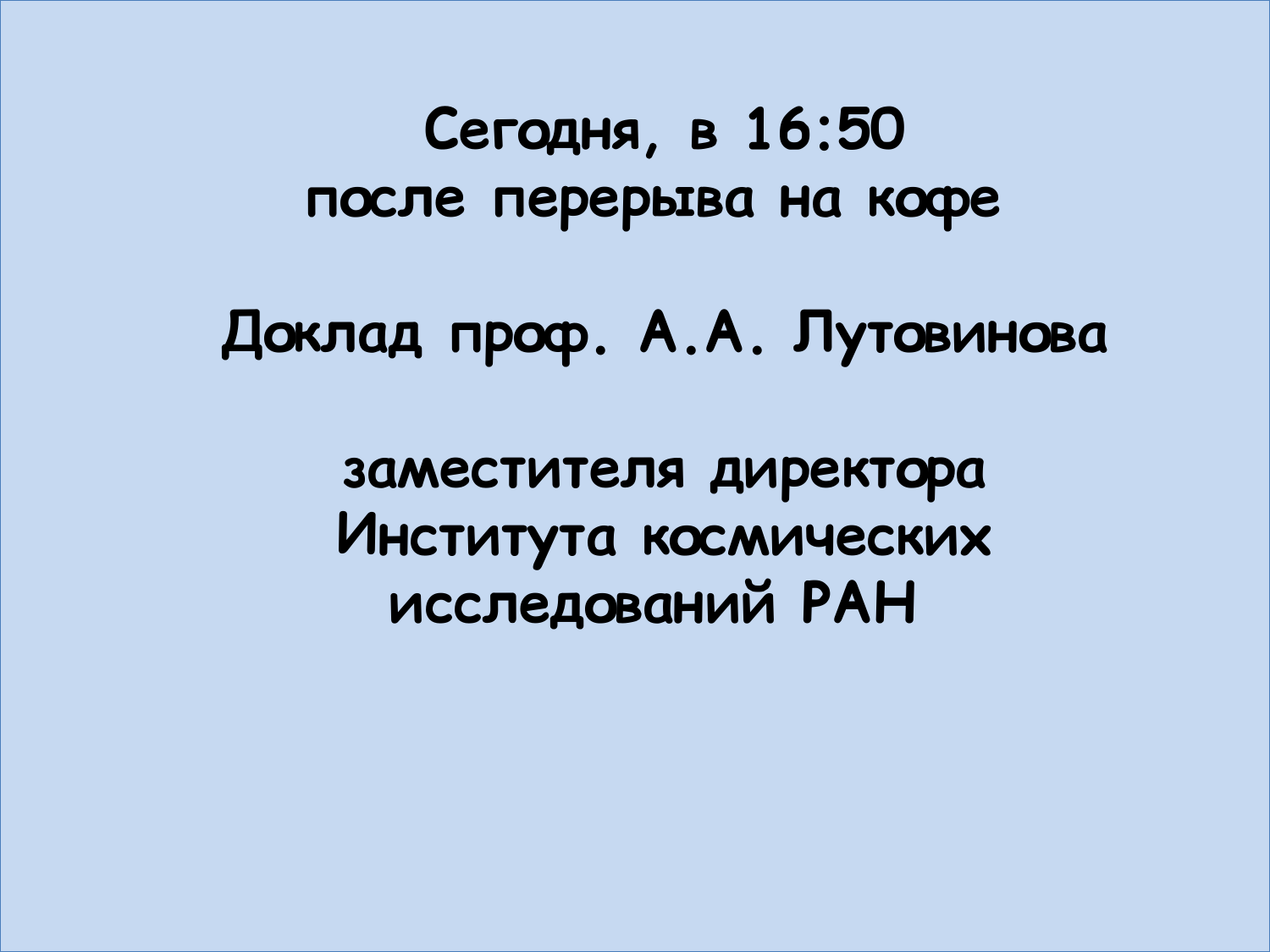

Сегодня, в 16:50
после перерыва на кофе

Доклад проф. А.А. Лутовинова

заместителя директора
Института космических исследований РАН